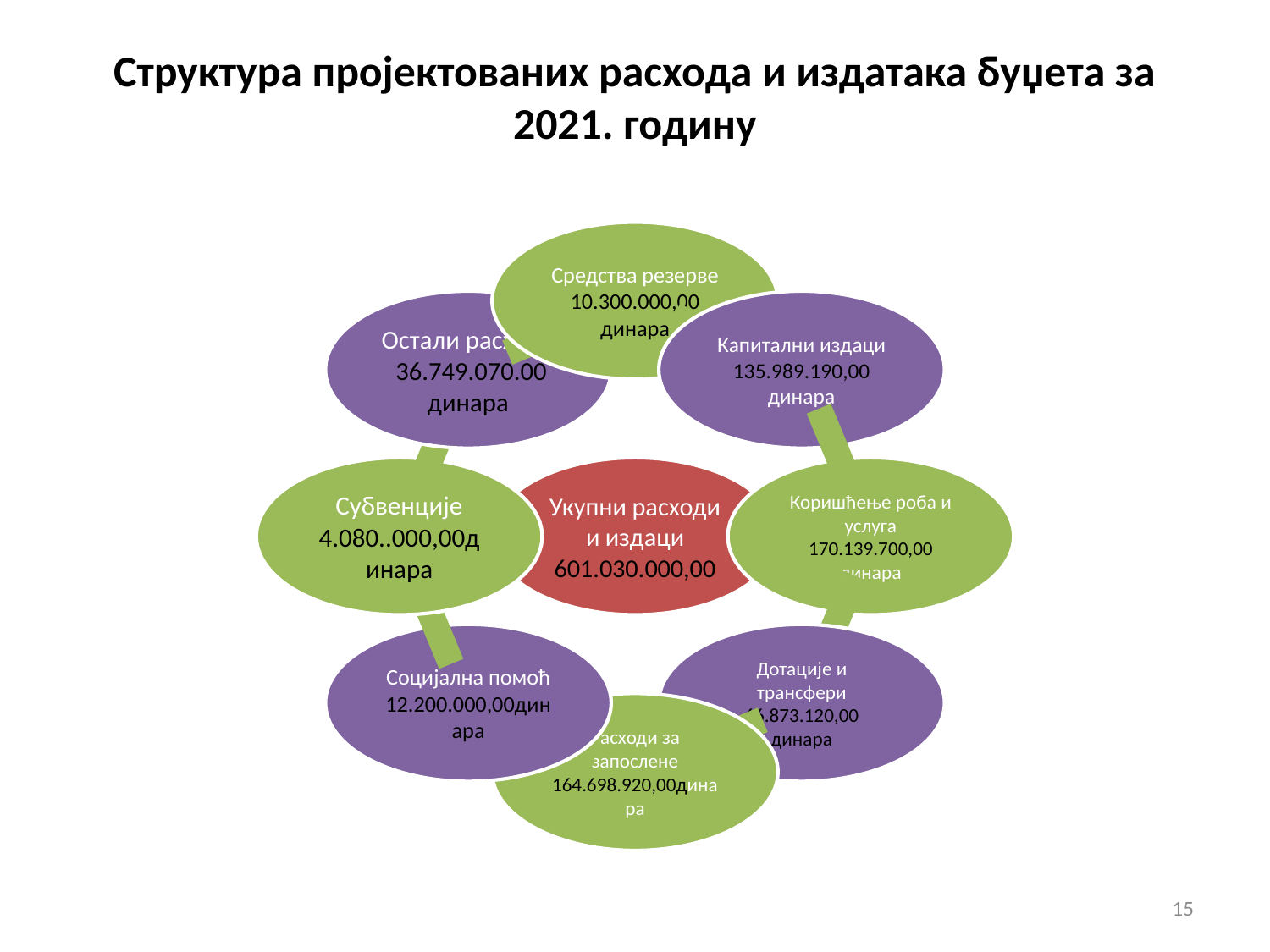

# Структура пројектованих расхода и издатака буџета за 2021. годину
Укупни расходи и издаци 601.030.000,00
Коришћење роба и услуга 170.139.700,00 динара
Субвенције 4.080..000,00динара
Расходи за запослене 164.698.920,00динара
Социјална помоћ 12.200.000,00динара
Дотације и трансфери 66.873.120,00 динара
Средства резерве 10.300.000,00 динара
15